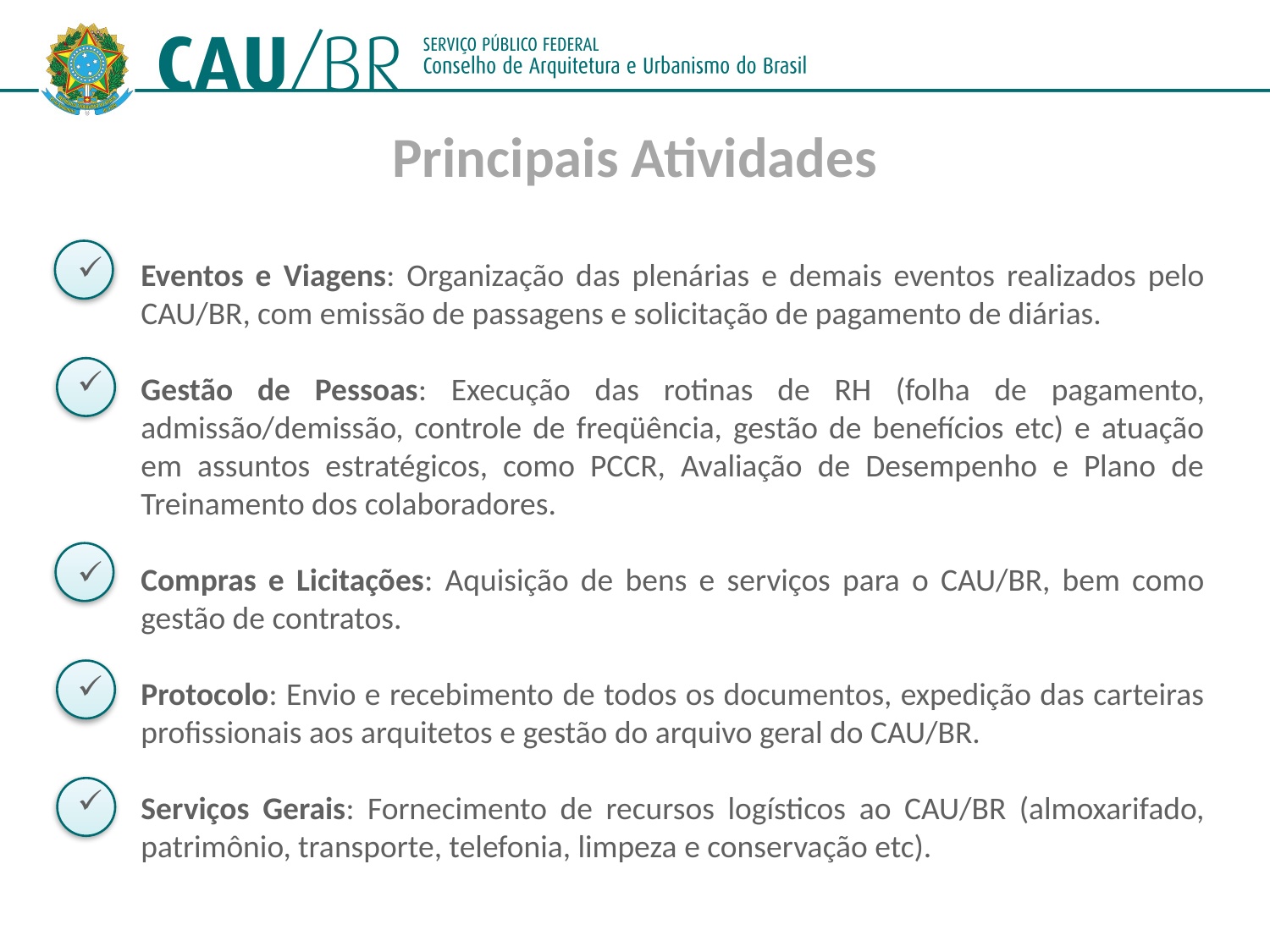

Principais Atividades

Eventos e Viagens: Organização das plenárias e demais eventos realizados pelo CAU/BR, com emissão de passagens e solicitação de pagamento de diárias.
Gestão de Pessoas: Execução das rotinas de RH (folha de pagamento, admissão/demissão, controle de freqüência, gestão de benefícios etc) e atuação em assuntos estratégicos, como PCCR, Avaliação de Desempenho e Plano de Treinamento dos colaboradores.
Compras e Licitações: Aquisição de bens e serviços para o CAU/BR, bem como gestão de contratos.
Protocolo: Envio e recebimento de todos os documentos, expedição das carteiras profissionais aos arquitetos e gestão do arquivo geral do CAU/BR.
Serviços Gerais: Fornecimento de recursos logísticos ao CAU/BR (almoxarifado, patrimônio, transporte, telefonia, limpeza e conservação etc).